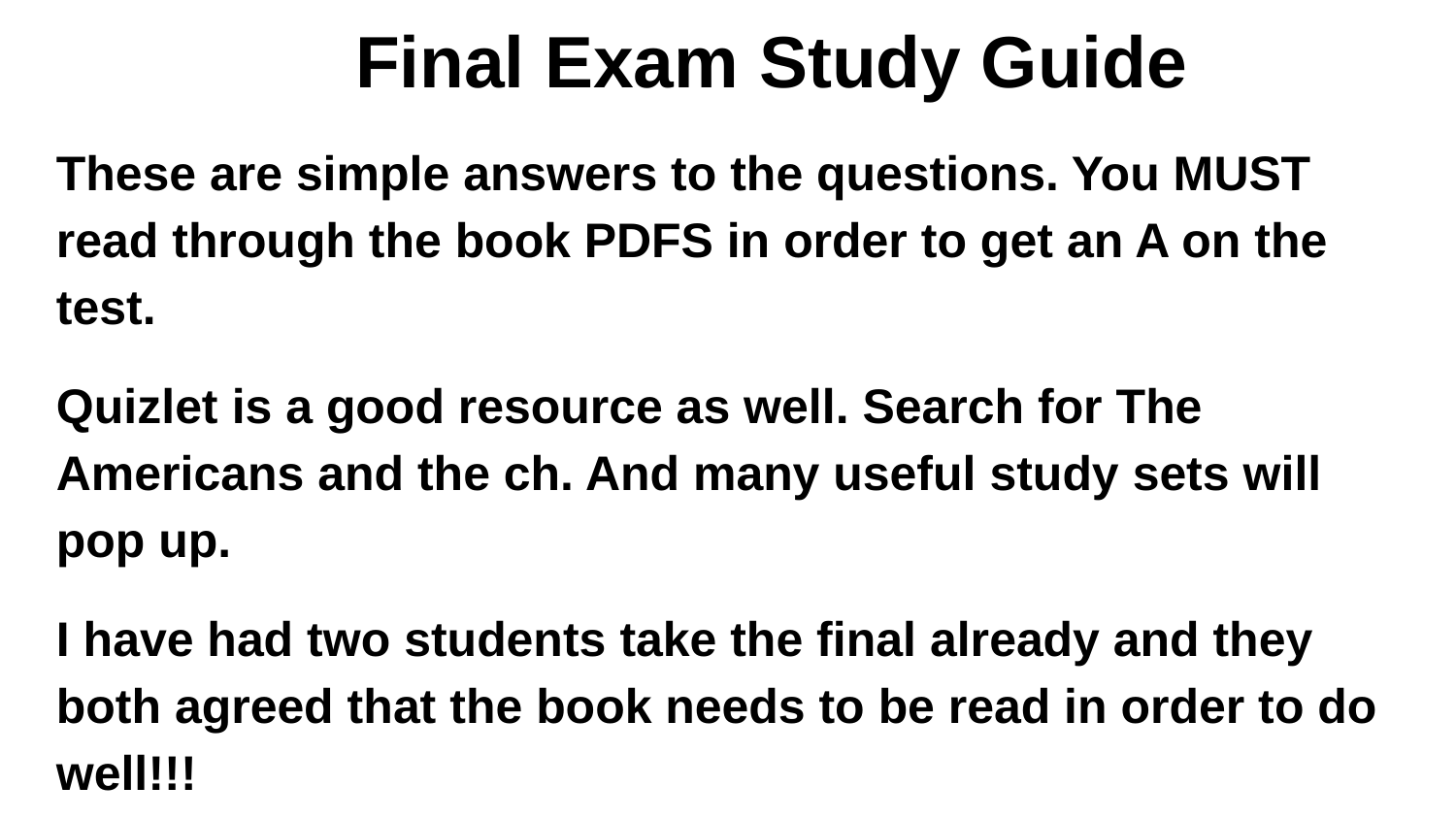

# Final Exam Study Guide
These are simple answers to the questions. You MUST read through the book PDFS in order to get an A on the test.
Quizlet is a good resource as well. Search for The Americans and the ch. And many useful study sets will pop up.
I have had two students take the final already and they both agreed that the book needs to be read in order to do well!!!